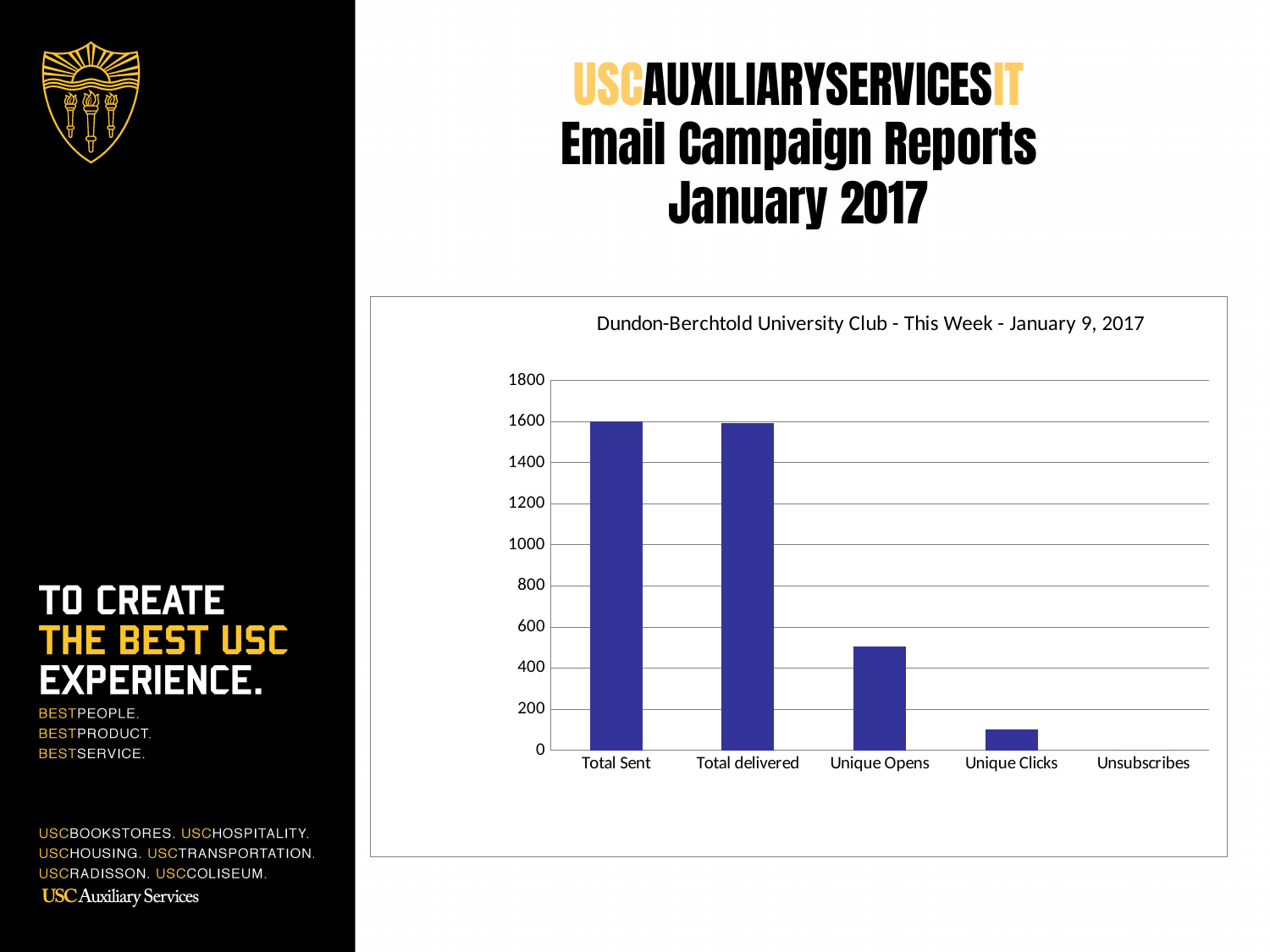

# USCAUXILIARYSERVICESIT Email Campaign Reports January 2017

### Chart: Dundon-Berchtold University Club - This Week - January 9, 2017

| Category | HSP List (Segment: University Club E-Newsletter)  |
|---|---|
| Total Sent | 1600.0 |
| Total delivered | 1593.0 |
| Unique Opens | 505.0 |
| Unique Clicks | 101.0 |
| Unsubscribes | 0.0 |